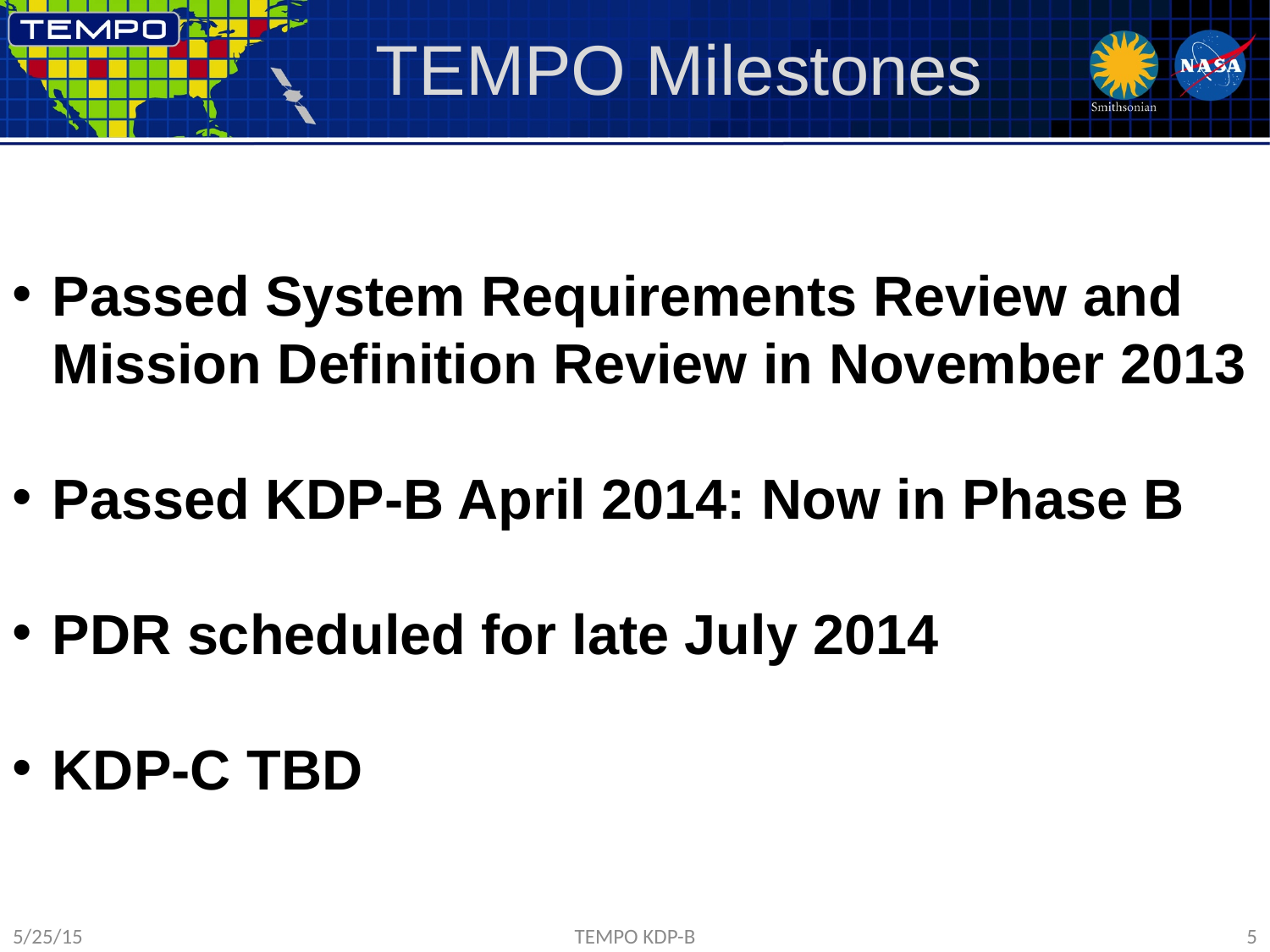

# TEMPO Milestones
Passed System Requirements Review and Mission Definition Review in November 2013

Passed KDP-B April 2014: Now in Phase B

PDR scheduled for late July 2014

KDP-C TBD

5/25/15
TEMPO KDP-B
5